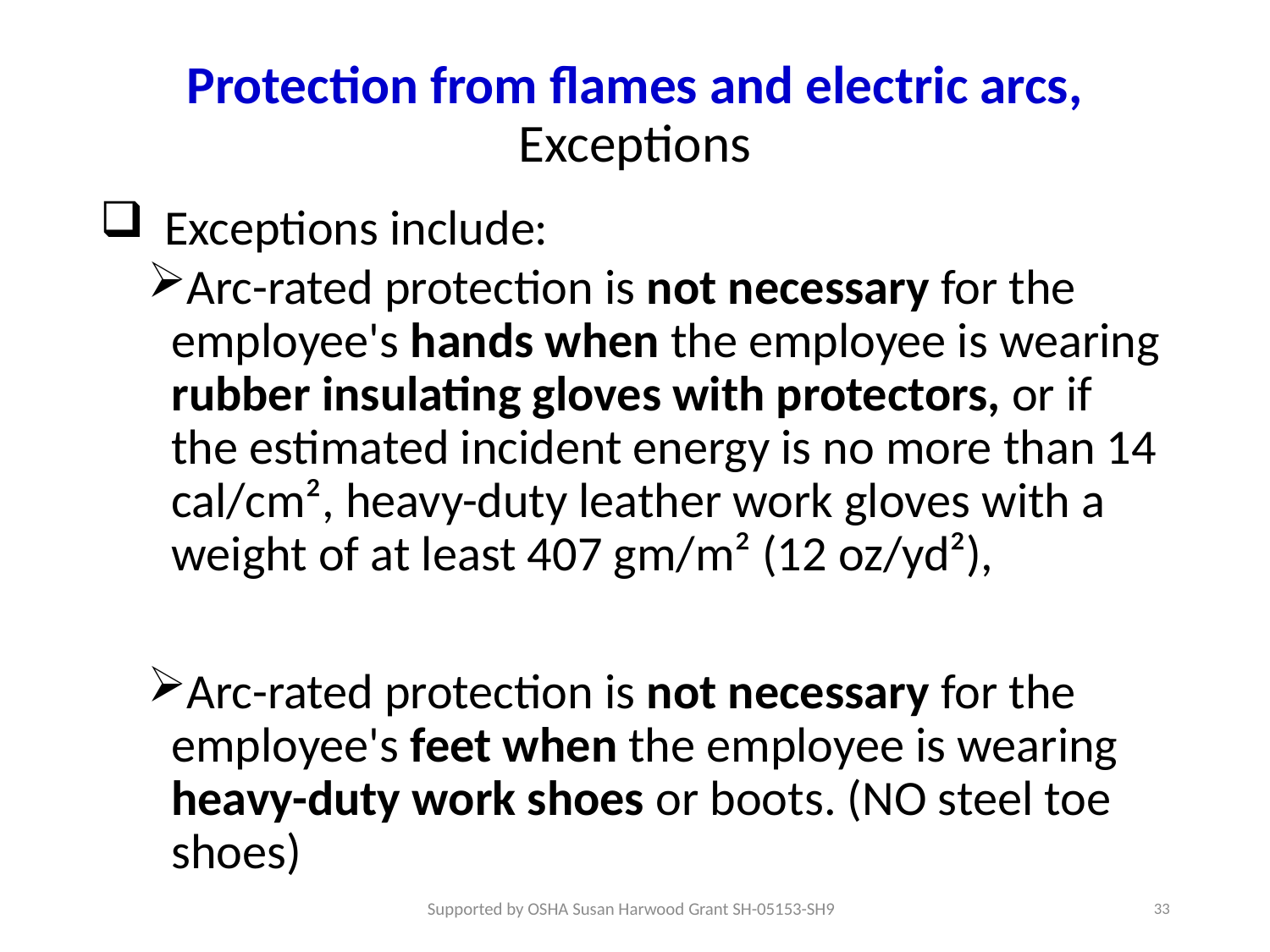

# Protection from flames and electric arcs, Exceptions
Exceptions include:
Arc-rated protection is not necessary for the employee's hands when the employee is wearing rubber insulating gloves with protectors, or if the estimated incident energy is no more than 14 cal/cm², heavy-duty leather work gloves with a weight of at least 407 gm/m² (12 oz/yd²),

Arc-rated protection is not necessary for the employee's feet when the employee is wearing heavy-duty work shoes or boots. (NO steel toe shoes)
33
Supported by OSHA Susan Harwood Grant SH-05153-SH9